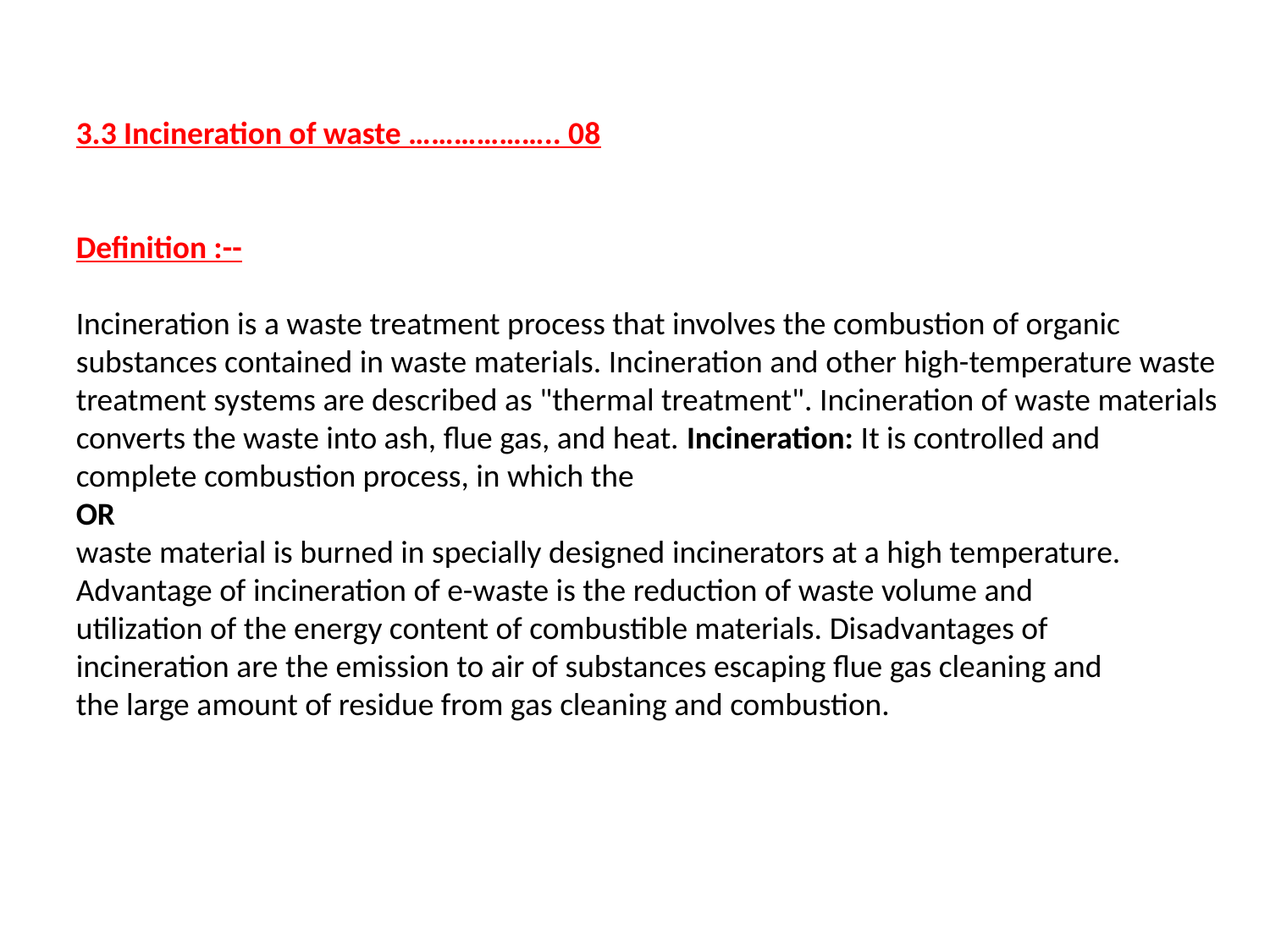

3.3 Incineration of waste ……………….. 08

Definition :--

Incineration is a waste treatment process that involves the combustion of organic substances contained in waste materials. Incineration and other high-temperature waste treatment systems are described as "thermal treatment". Incineration of waste materials converts the waste into ash, flue gas, and heat. Incineration: It is controlled and complete combustion process, in which the
OR
waste material is burned in specially designed incinerators at a high temperature.
Advantage of incineration of e-waste is the reduction of waste volume and
utilization of the energy content of combustible materials. Disadvantages of
incineration are the emission to air of substances escaping flue gas cleaning and
the large amount of residue from gas cleaning and combustion.